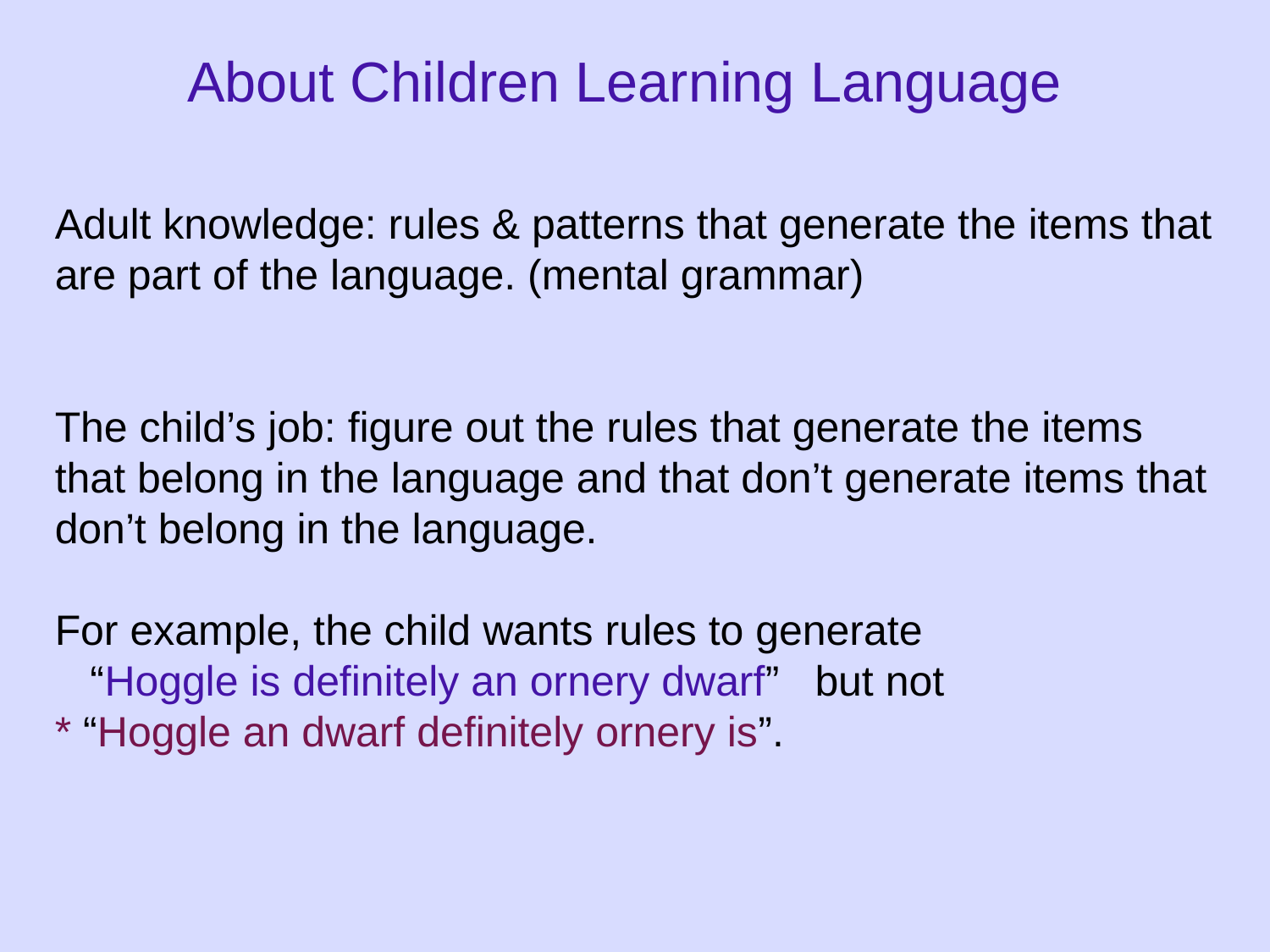

# About Children Learning Language
Adult knowledge: rules & patterns that generate the items that are part of the language. (mental grammar)

The child’s job: figure out the rules that generate the items that belong in the language and that don’t generate items that don’t belong in the language.

For example, the child wants rules to generate
   “Hoggle is definitely an ornery dwarf”   but not
* “Hoggle an dwarf definitely ornery is”.